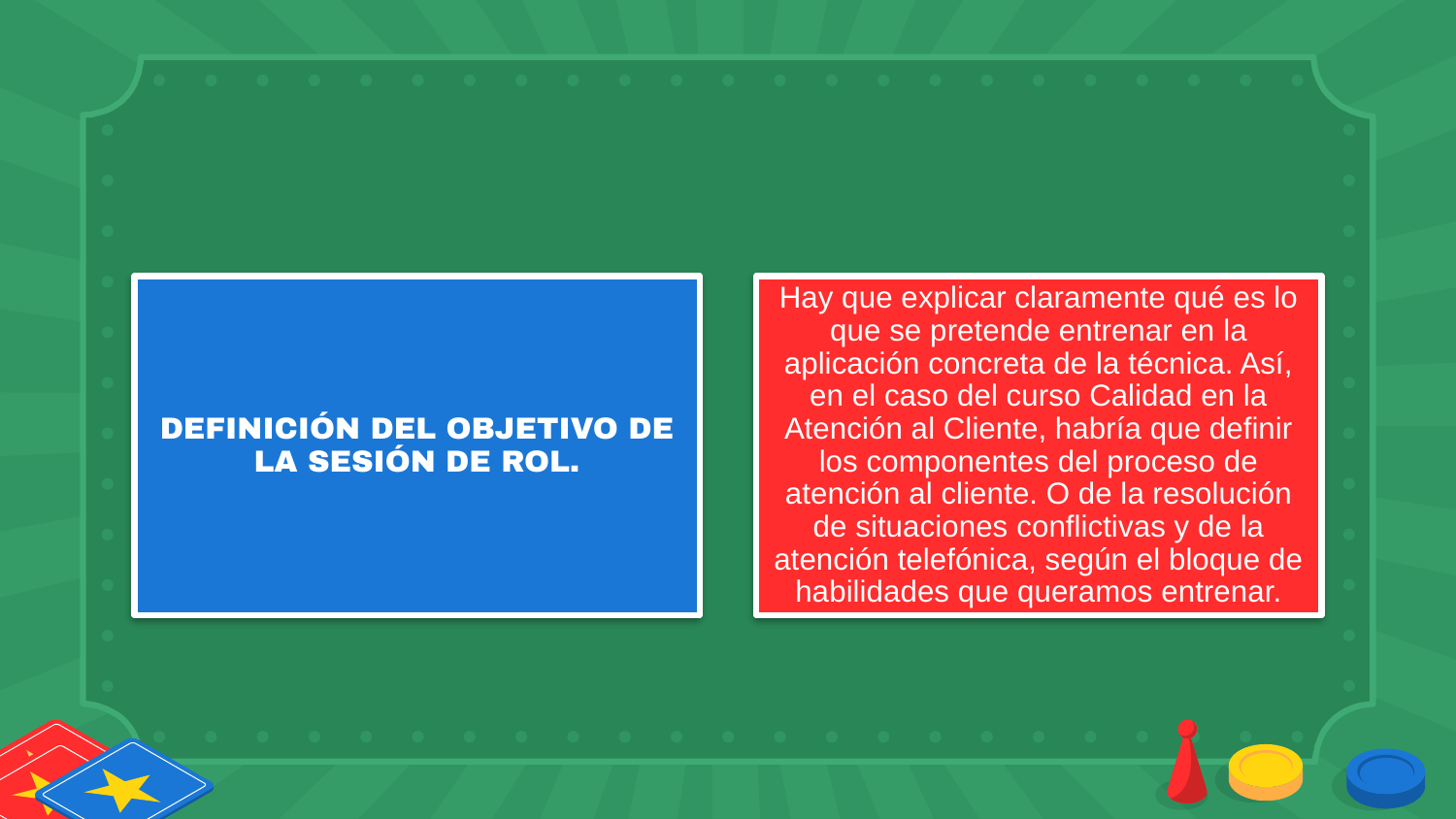

DEFINICIÓN DEL OBJETIVO DE LA SESIÓN DE ROL.
Hay que explicar claramente qué es lo que se pretende entrenar en la aplicación concreta de la técnica. Así, en el caso del curso Calidad en la Atención al Cliente, habría que definir los componentes del proceso de atención al cliente. O de la resolución de situaciones conflictivas y de la atención telefónica, según el bloque de habilidades que queramos entrenar.